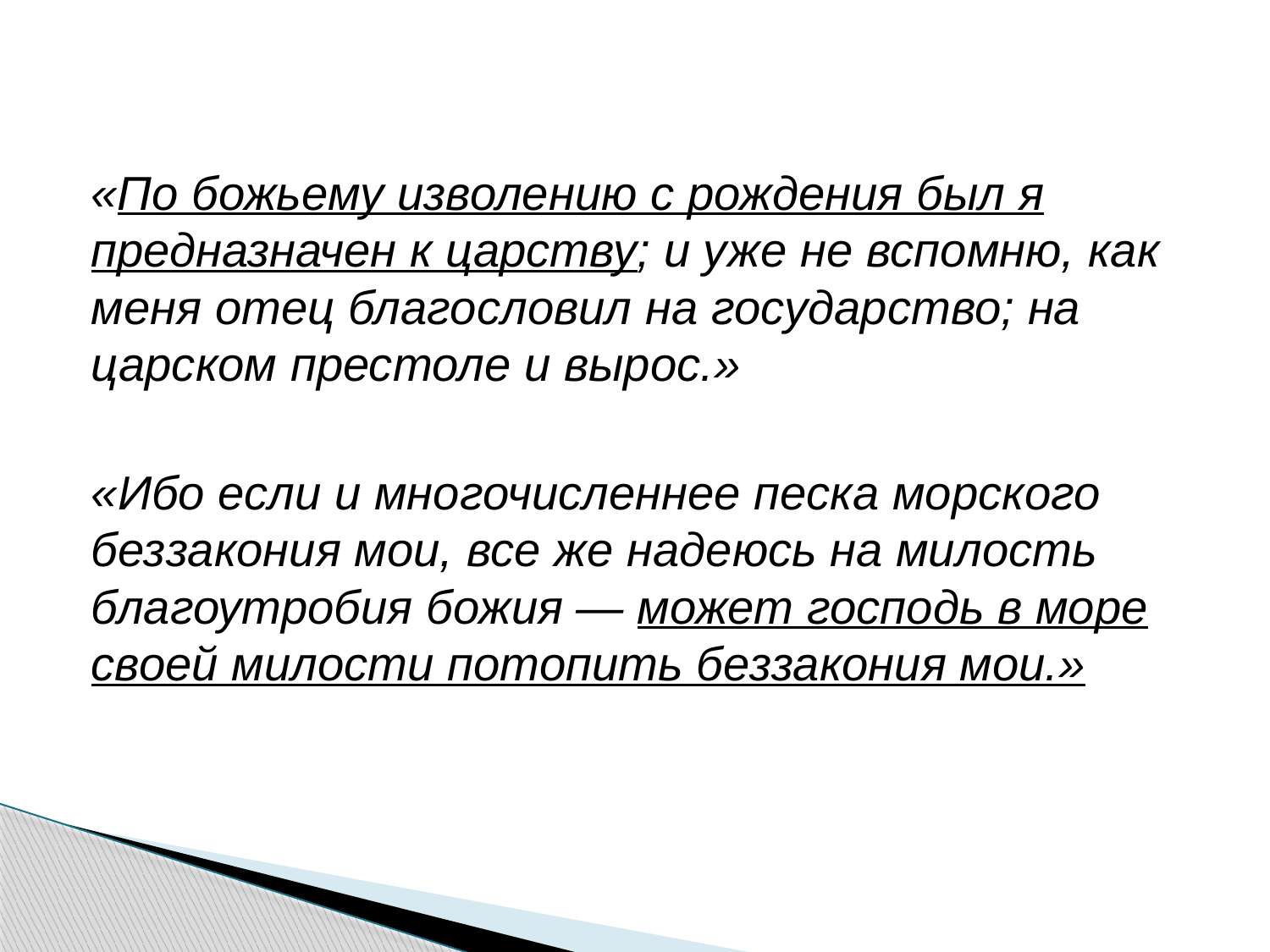

#
«По божьему изволению с рождения был я предназначен к царству; и уже не вспомню, как меня отец благословил на государство; на царском престоле и вырос.»

«Ибо если и многочисленнее песка морского беззакония мои, все же надеюсь на милость благоутробия божия — может господь в море своей милости потопить беззакония мои.»